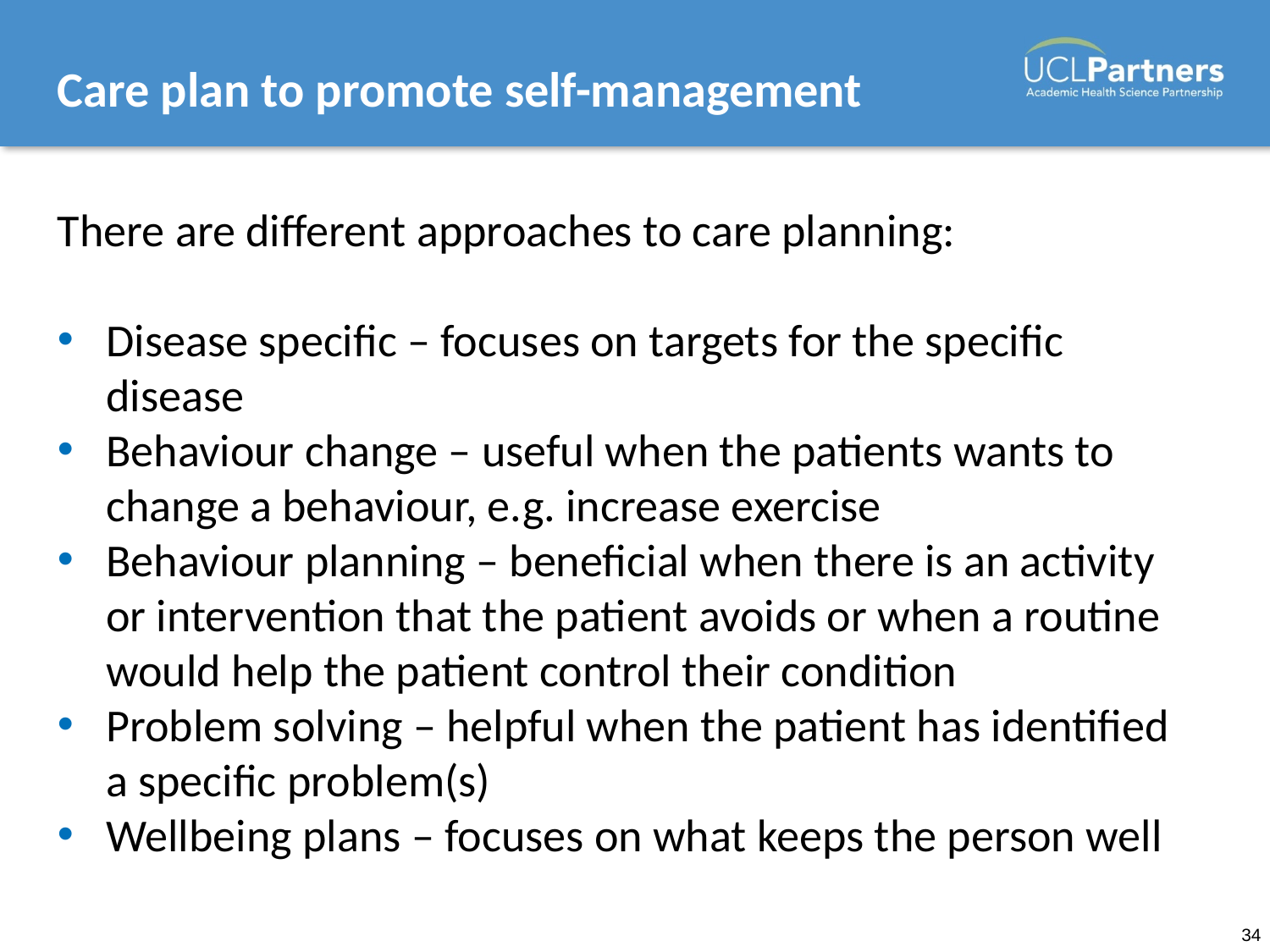

# Care plan to promote self-management
There are different approaches to care planning:

Disease specific – focuses on targets for the specific disease
Behaviour change – useful when the patients wants to change a behaviour, e.g. increase exercise
Behaviour planning – beneficial when there is an activity or intervention that the patient avoids or when a routine would help the patient control their condition
Problem solving – helpful when the patient has identified a specific problem(s)
Wellbeing plans – focuses on what keeps the person well
34